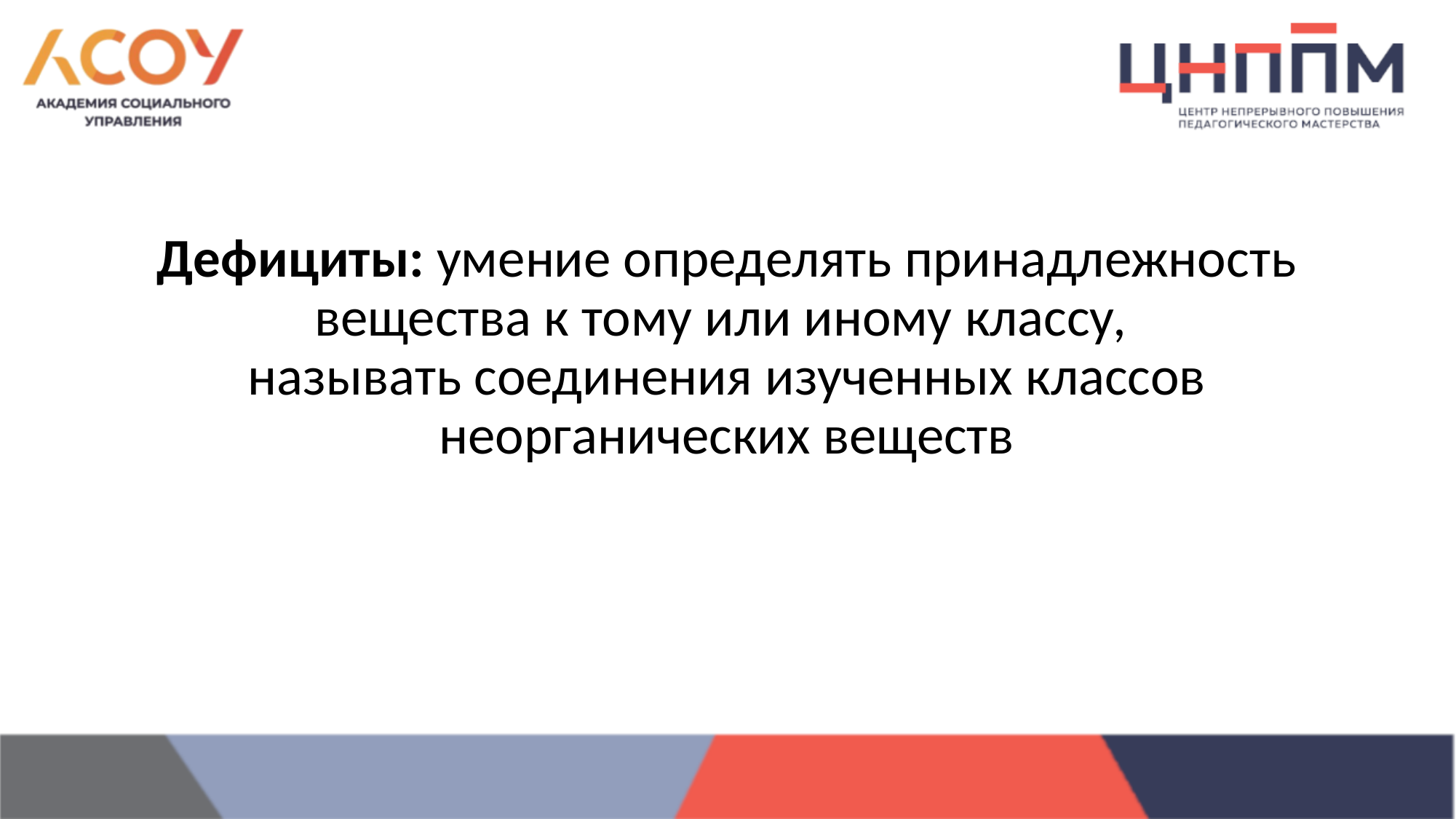

# Дефициты: умение определять принадлежность вещества к тому или иному классу, называть соединения изученных классов неорганических веществ